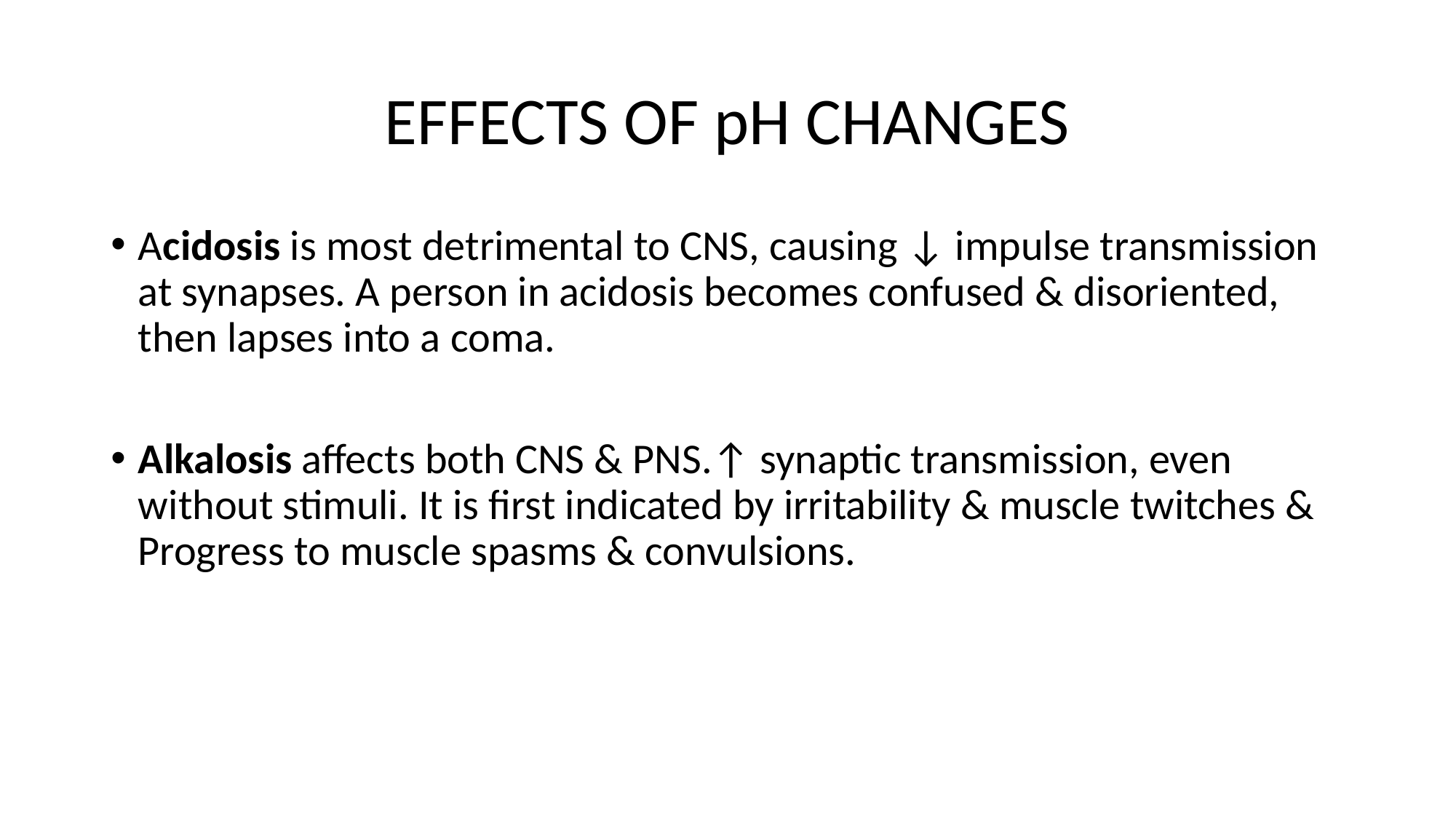

# EFFECTS OF pH CHANGES
Acidosis is most detrimental to CNS, causing ↓ impulse transmission at synapses. A person in acidosis becomes confused & disoriented, then lapses into a coma.

Alkalosis affects both CNS & PNS.↑ synaptic transmission, even without stimuli. It is first indicated by irritability & muscle twitches & Progress to muscle spasms & convulsions.